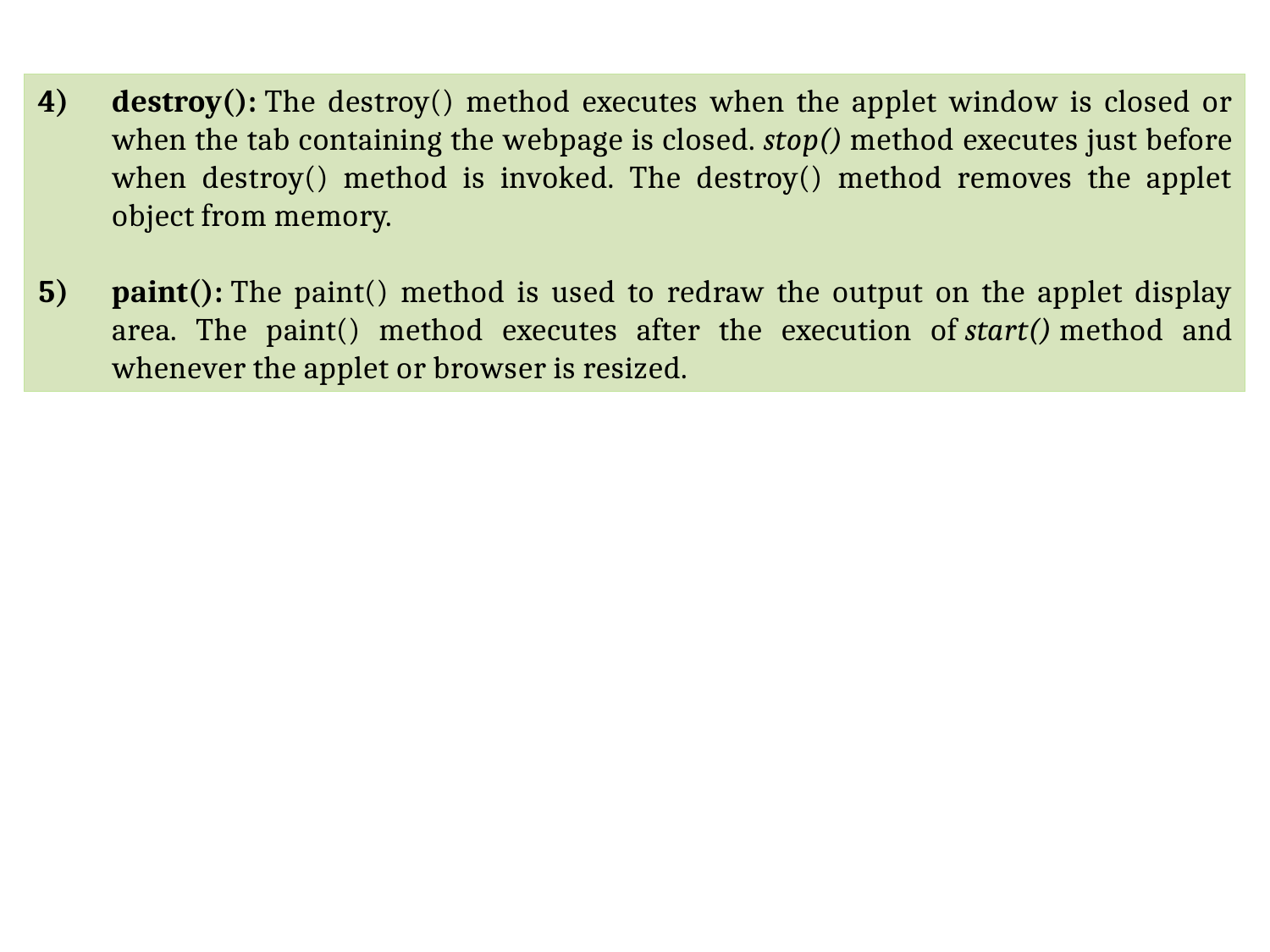

4)	destroy(): The destroy() method executes when the applet window is closed or when the tab containing the webpage is closed. stop() method executes just before when destroy() method is invoked. The destroy() method removes the applet object from memory.

5)	paint(): The paint() method is used to redraw the output on the applet display area. The paint() method executes after the execution of start() method and whenever the applet or browser is resized.